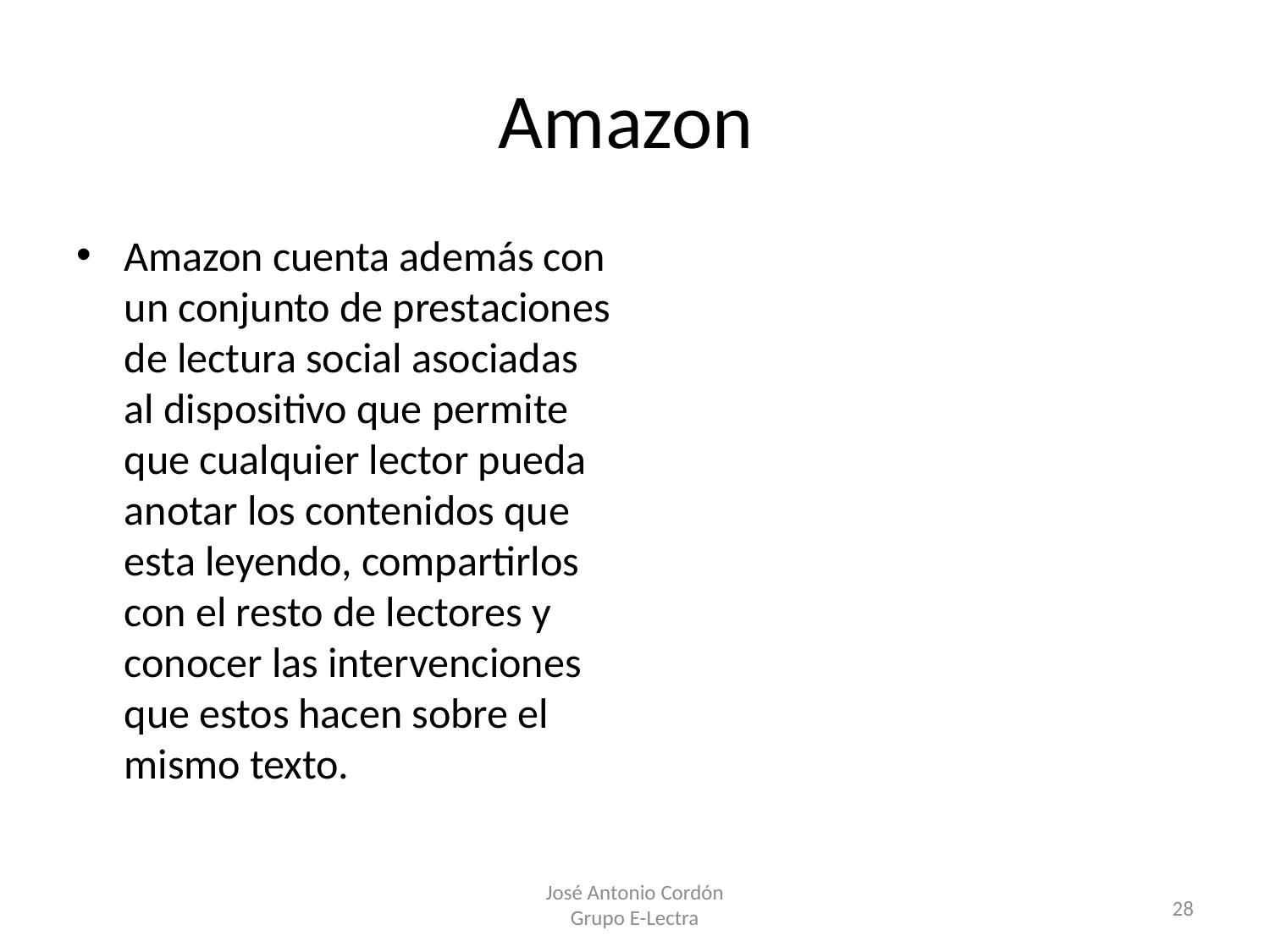

# Amazon
Amazon cuenta además con un conjunto de prestaciones de lectura social asociadas al dispositivo que permite que cualquier lector pueda anotar los contenidos que esta leyendo, compartirlos con el resto de lectores y conocer las intervenciones que estos hacen sobre el mismo texto.

José Antonio Cordón
Grupo E-Lectra
28